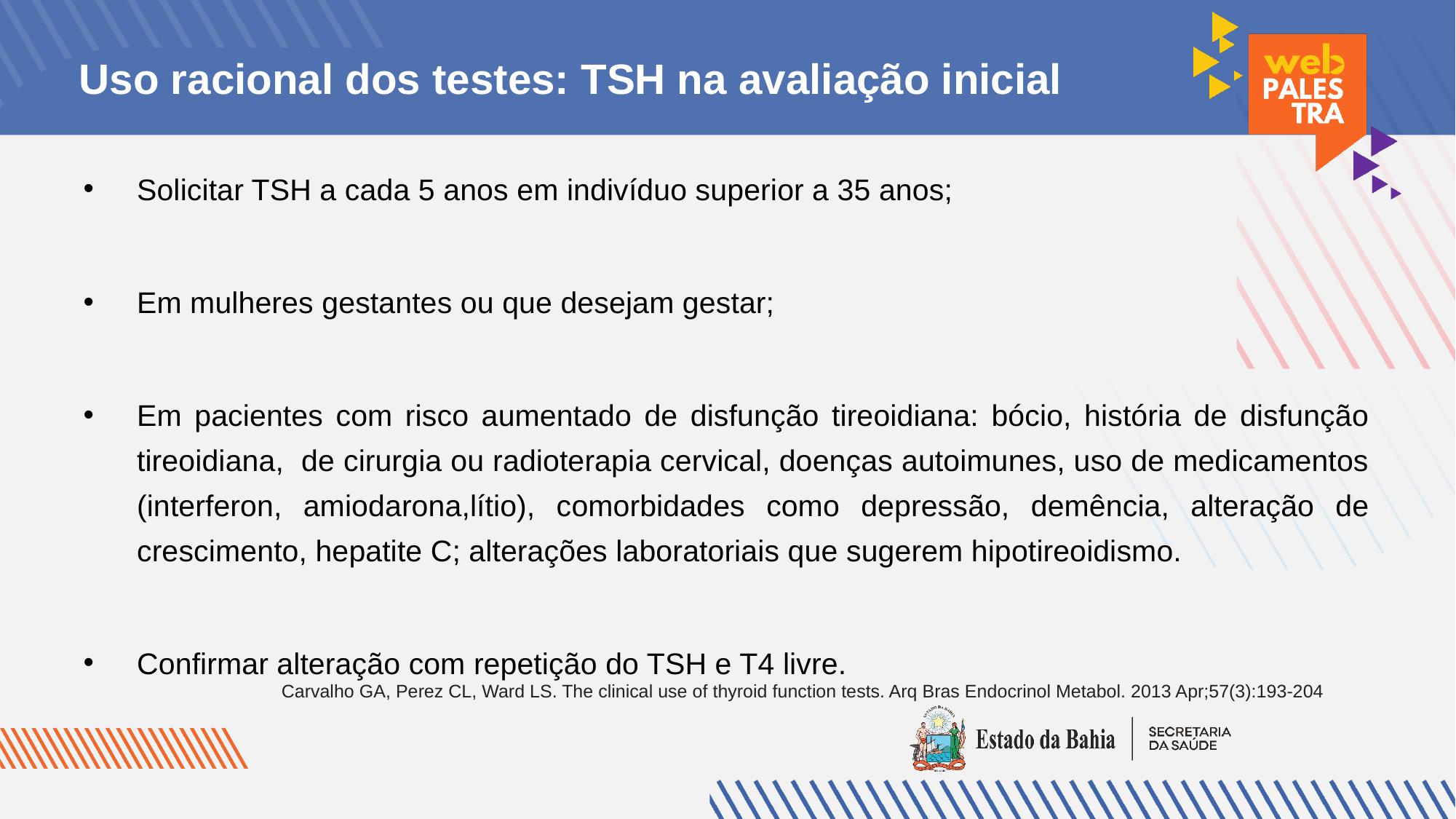

# Uso racional dos testes: TSH na avaliação inicial
Solicitar TSH a cada 5 anos em indivíduo superior a 35 anos;

Em mulheres gestantes ou que desejam gestar;

Em pacientes com risco aumentado de disfunção tireoidiana: bócio, história de disfunção tireoidiana,  de cirurgia ou radioterapia cervical, doenças autoimunes, uso de medicamentos (interferon, amiodarona,lítio), comorbidades como depressão, demência, alteração de crescimento, hepatite C; alterações laboratoriais que sugerem hipotireoidismo.

Confirmar alteração com repetição do TSH e T4 livre.
Carvalho GA, Perez CL, Ward LS. The clinical use of thyroid function tests. Arq Bras Endocrinol Metabol. 2013 Apr;57(3):193-204